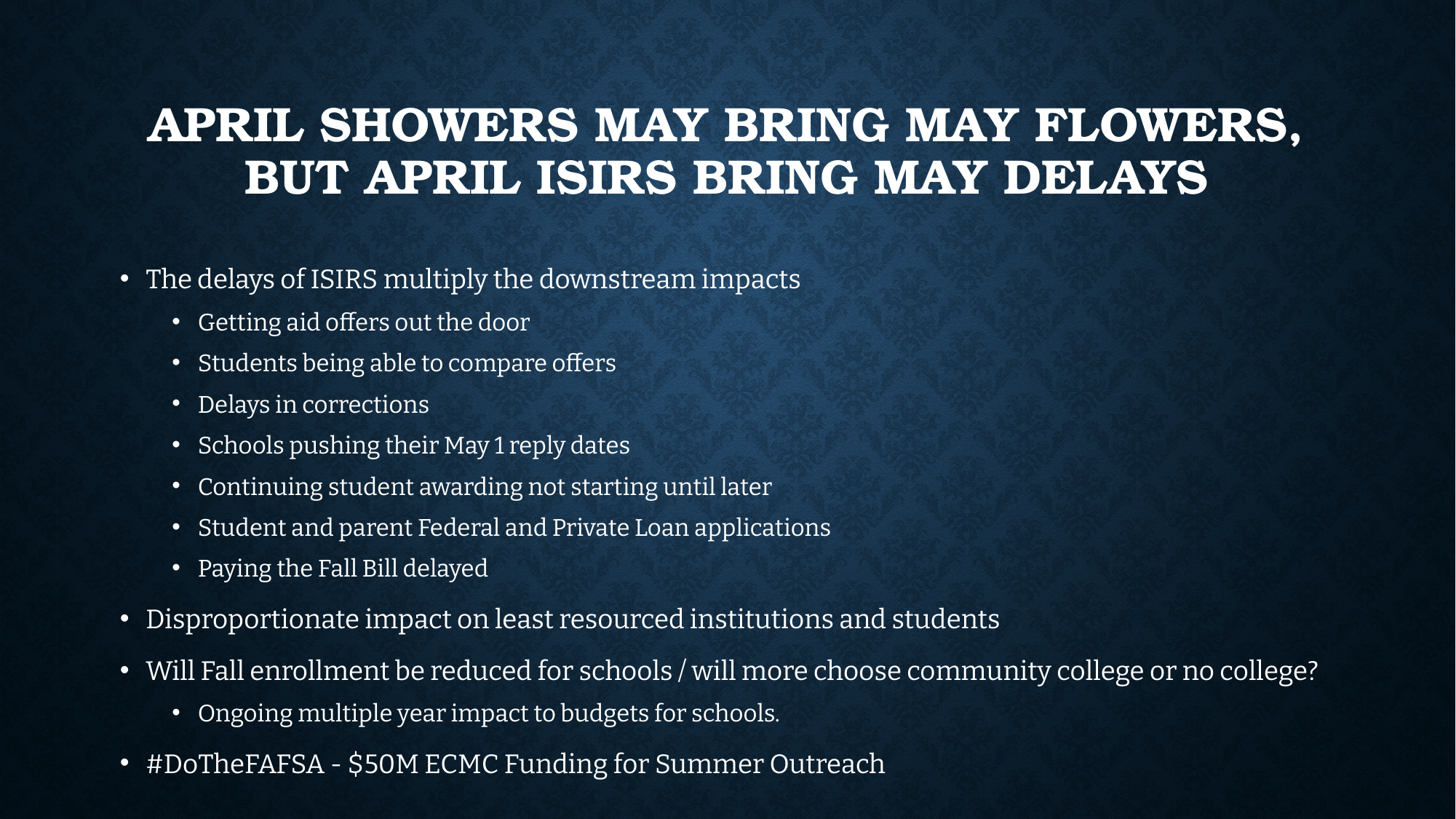

# APRIL SHOWERS MAY BRING MAY FLOWERS, BUT APRIL ISIRS BRING MAY DELAYS
The delays of ISIRS multiply the downstream impacts
Getting aid offers out the door
Students being able to compare offers
Delays in corrections
Schools pushing their May 1 reply dates
Continuing student awarding not starting until later
Student and parent Federal and Private Loan applications
Paying the Fall Bill delayed
Disproportionate impact on least resourced institutions and students
Will Fall enrollment be reduced for schools / will more choose community college or no college?
Ongoing multiple year impact to budgets for schools.
#DoTheFAFSA - $50M ECMC Funding for Summer Outreach